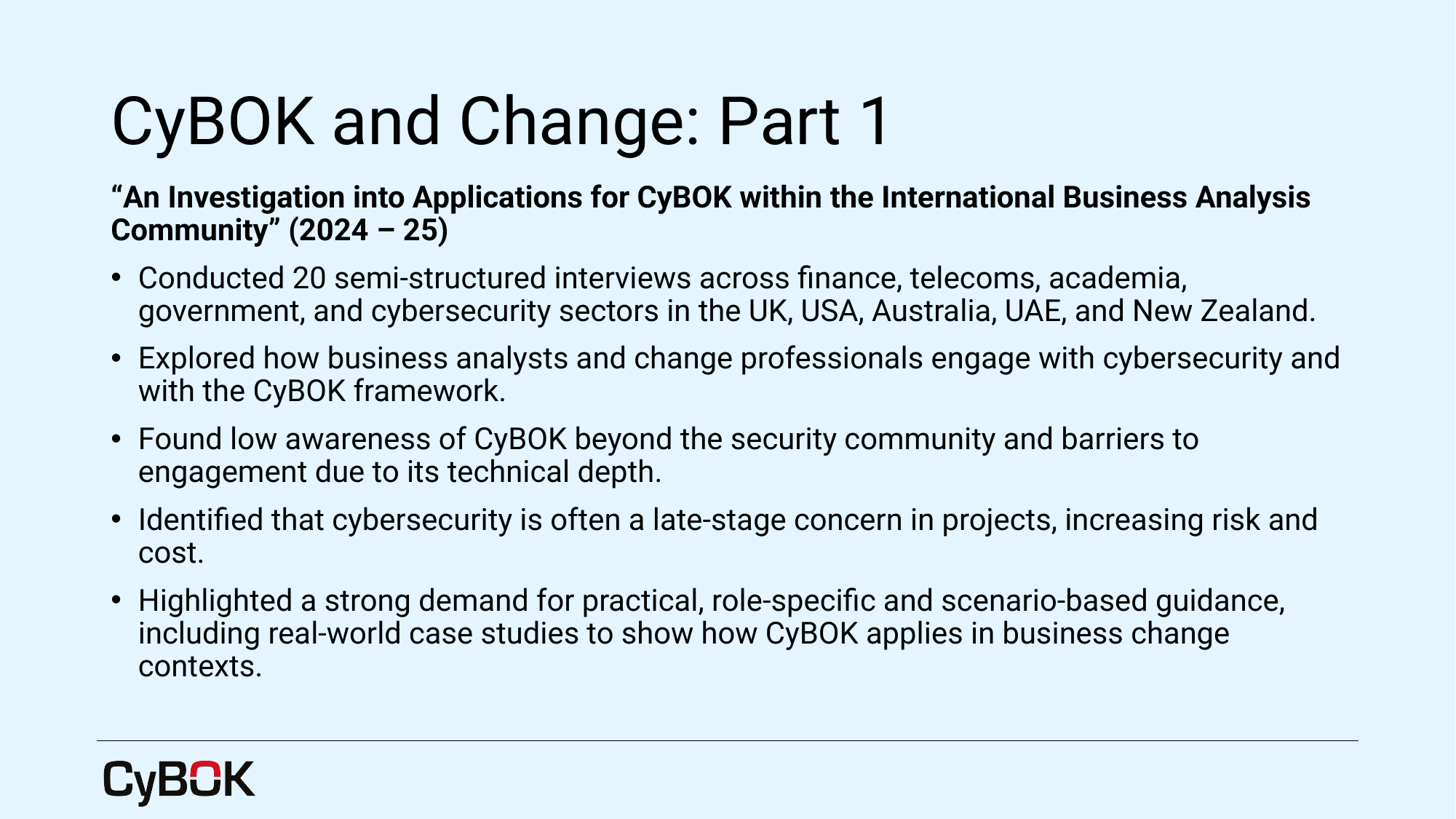

# CyBOK and Change: Part 1
“An Investigation into Applications for CyBOK within the International Business Analysis Community” (2024 – 25)
Conducted 20 semi-structured interviews across finance, telecoms, academia, government, and cybersecurity sectors in the UK, USA, Australia, UAE, and New Zealand.
Explored how business analysts and change professionals engage with cybersecurity and with the CyBOK framework.
Found low awareness of CyBOK beyond the security community and barriers to engagement due to its technical depth.
Identified that cybersecurity is often a late-stage concern in projects, increasing risk and cost.
Highlighted a strong demand for practical, role-specific and scenario-based guidance, including real-world case studies to show how CyBOK applies in business change contexts.